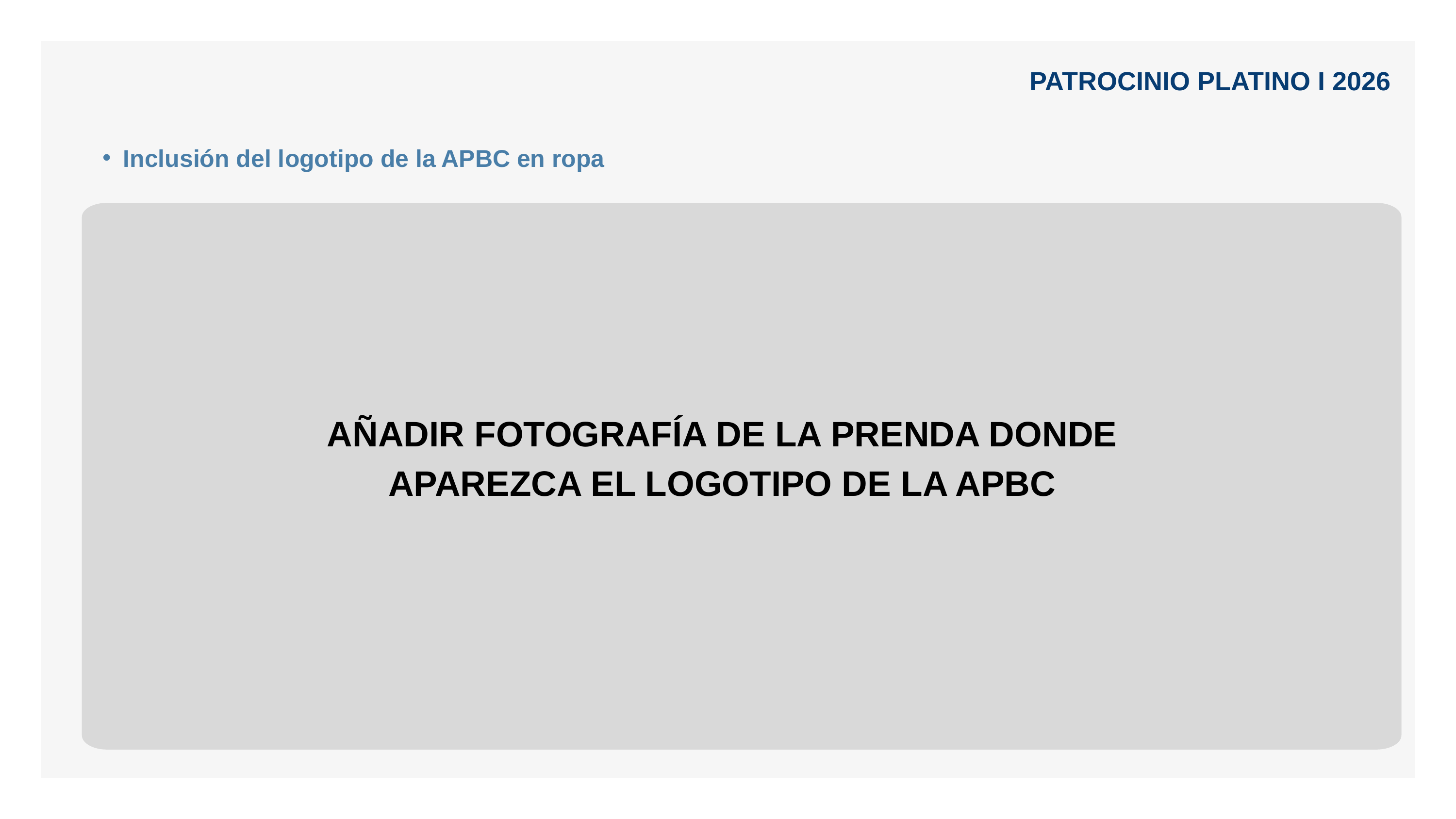

PATROCINIO PLATINO I 2026
Inclusión del logotipo de la APBC en ropa

AÑADIR FOTOGRAFÍA DE LA PRENDA DONDE APAREZCA EL LOGOTIPO DE LA APBC